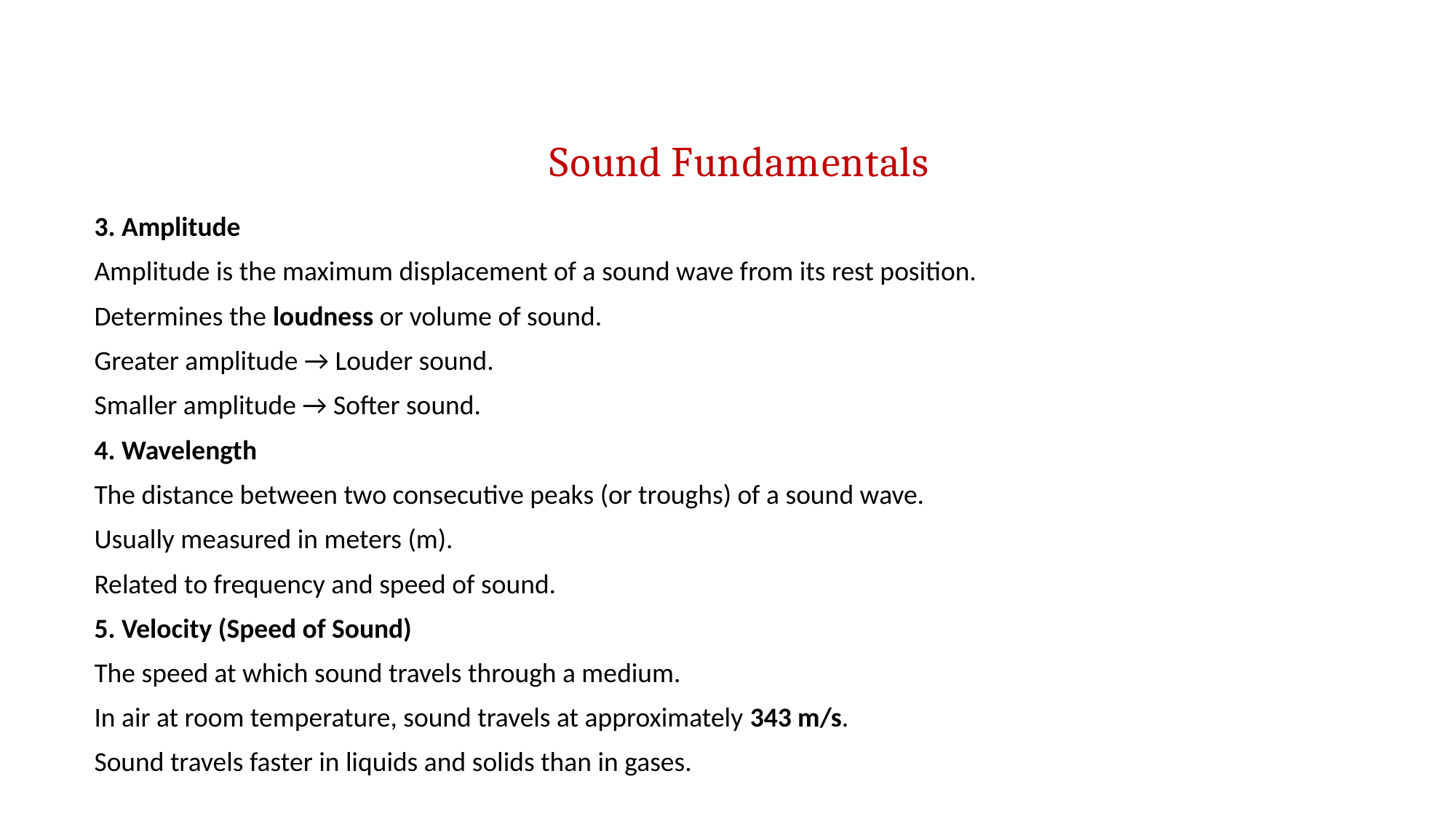

# Sound Fundamentals
3. Amplitude
Amplitude is the maximum displacement of a sound wave from its rest position.
Determines the loudness or volume of sound.
Greater amplitude → Louder sound.
Smaller amplitude → Softer sound.
4. Wavelength
The distance between two consecutive peaks (or troughs) of a sound wave.
Usually measured in meters (m).
Related to frequency and speed of sound.
5. Velocity (Speed of Sound)
The speed at which sound travels through a medium.
In air at room temperature, sound travels at approximately 343 m/s.
Sound travels faster in liquids and solids than in gases.